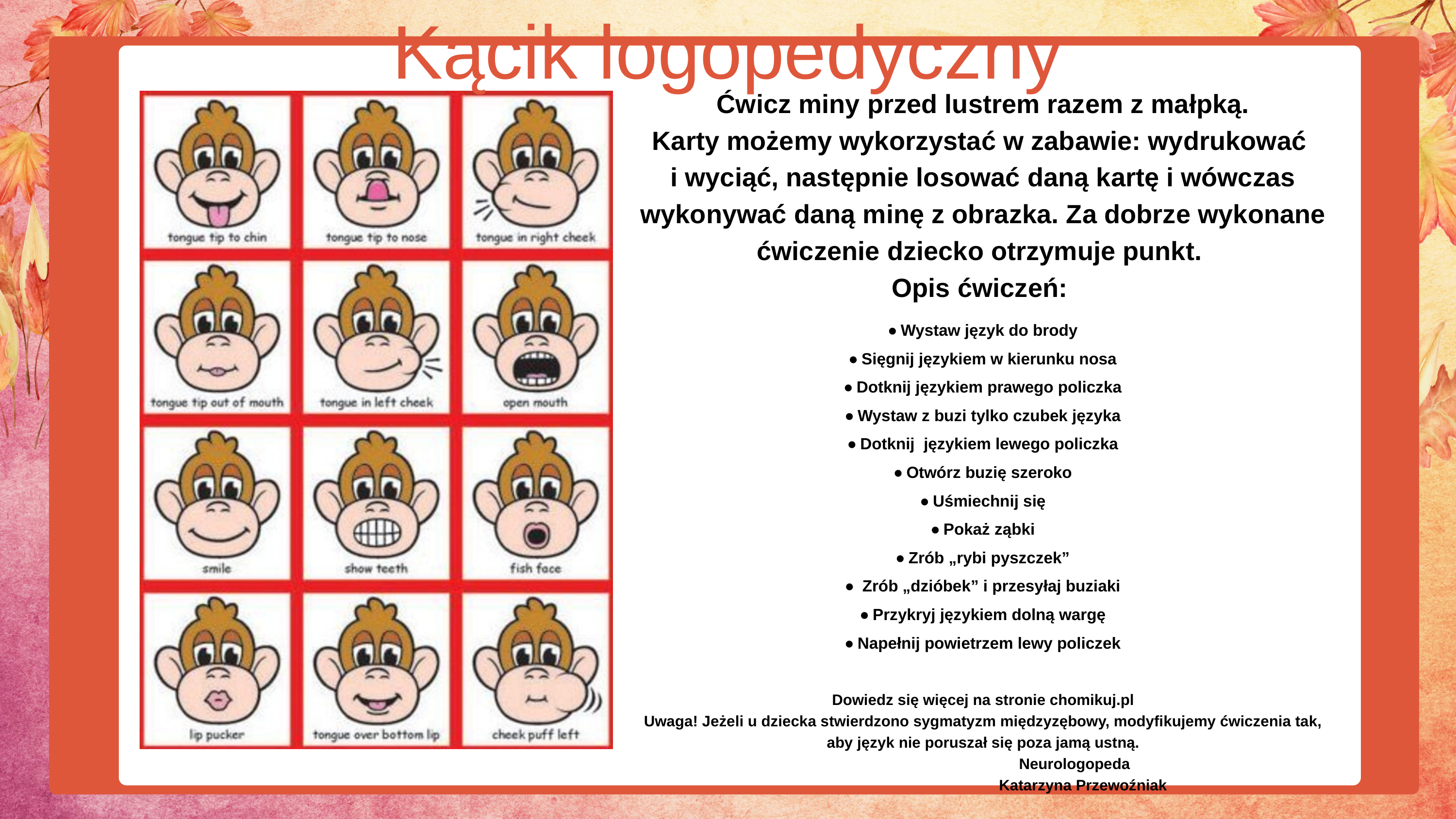

Kącik logopedyczny

Ćwicz miny przed lustrem razem z małpką.
Karty możemy wykorzystać w zabawie: wydrukować
i wyciąć, następnie losować daną kartę i wówczas wykonywać daną minę z obrazka. Za dobrze wykonane ćwiczenie dziecko otrzymuje punkt.
Opis ćwiczeń:

⦁ Wystaw język do brody

⦁ Sięgnij językiem w kierunku nosa

⦁ Dotknij językiem prawego policzka

⦁ Wystaw z buzi tylko czubek języka

⦁ Dotknij  językiem lewego policzka

⦁ Otwórz buzię szeroko

⦁ Uśmiechnij się

⦁ Pokaż ząbki

⦁ Zrób „rybi pyszczek”

⦁  Zrób „dzióbek” i przesyłaj buziaki

⦁ Przykryj językiem dolną wargę

⦁ Napełnij powietrzem lewy policzek

Dowiedz się więcej na stronie chomikuj.pl
Uwaga! Jeżeli u dziecka stwierdzono sygmatyzm międzyzębowy, modyfikujemy ćwiczenia tak,
 aby język nie poruszał się poza jamą ustną.
                                            Neurologopeda
                                               Katarzyna Przewoźniak